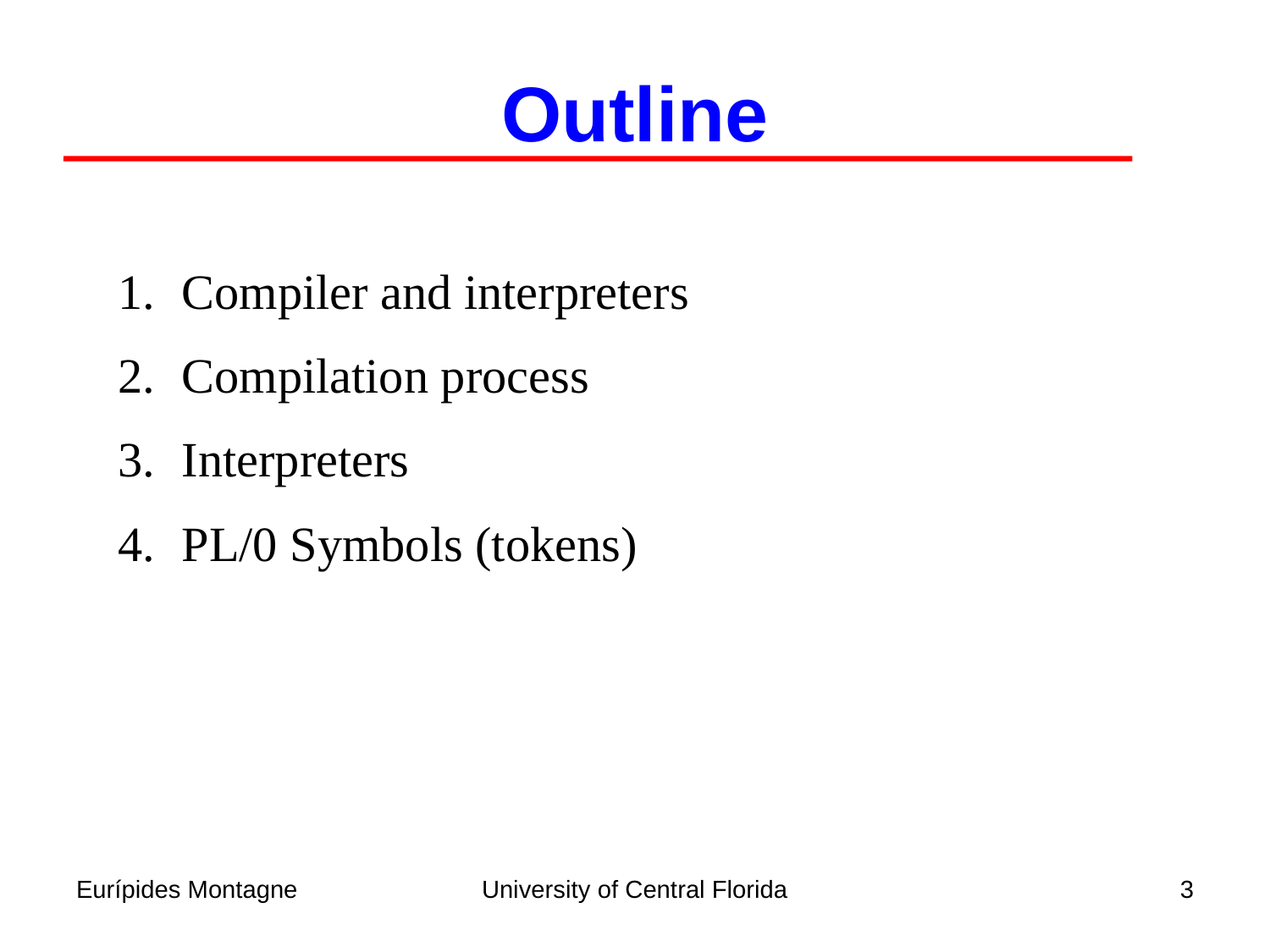

Outline

Compiler and interpreters
Compilation process
Interpreters
PL/0 Symbols (tokens)

Eurípides Montagne
University of Central Florida
3